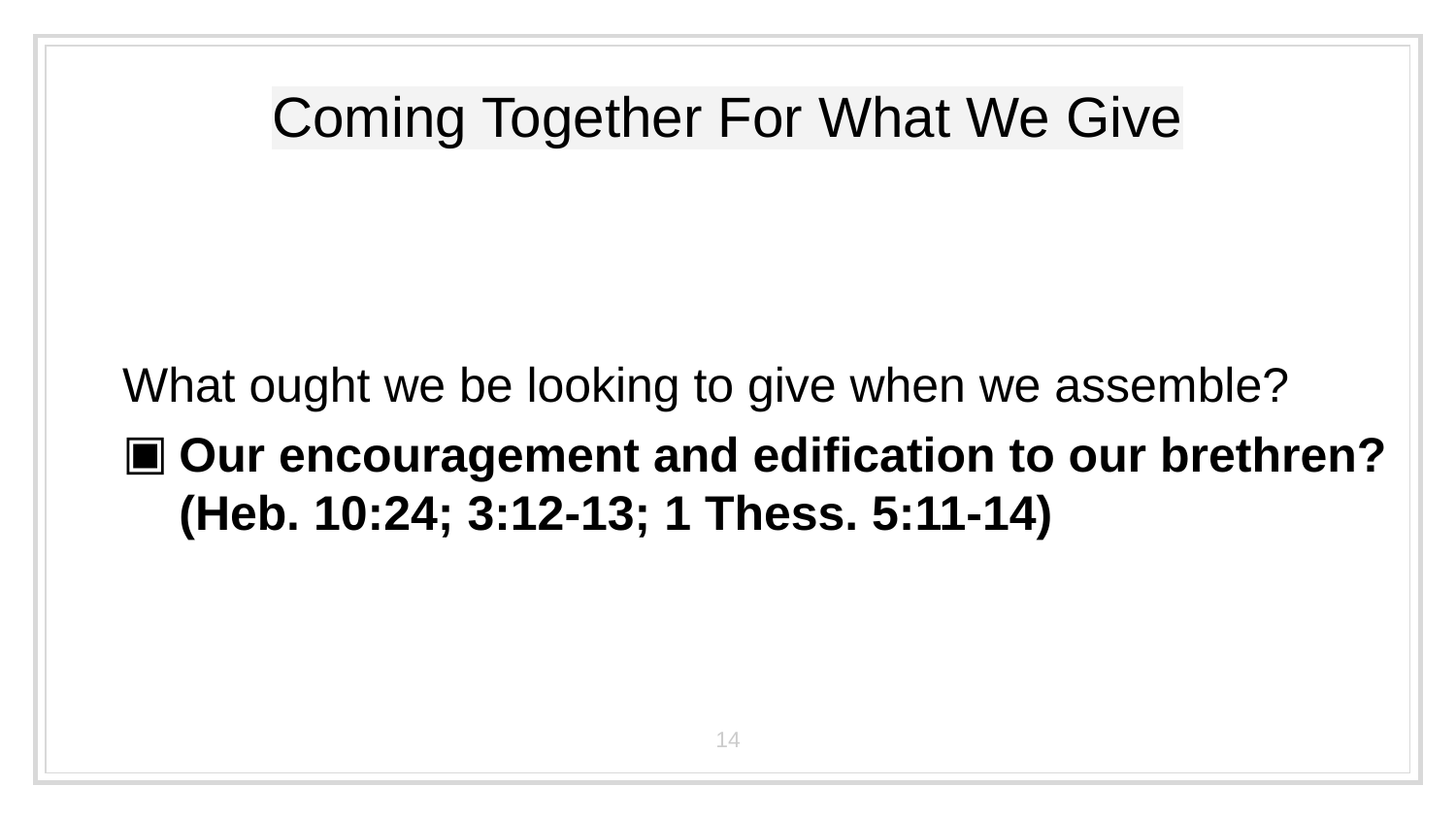

# Coming Together For What We Give
What ought we be looking to give when we assemble?
Our encouragement and edification to our brethren? (Heb. 10:24; 3:12-13; 1 Thess. 5:11-14)
14